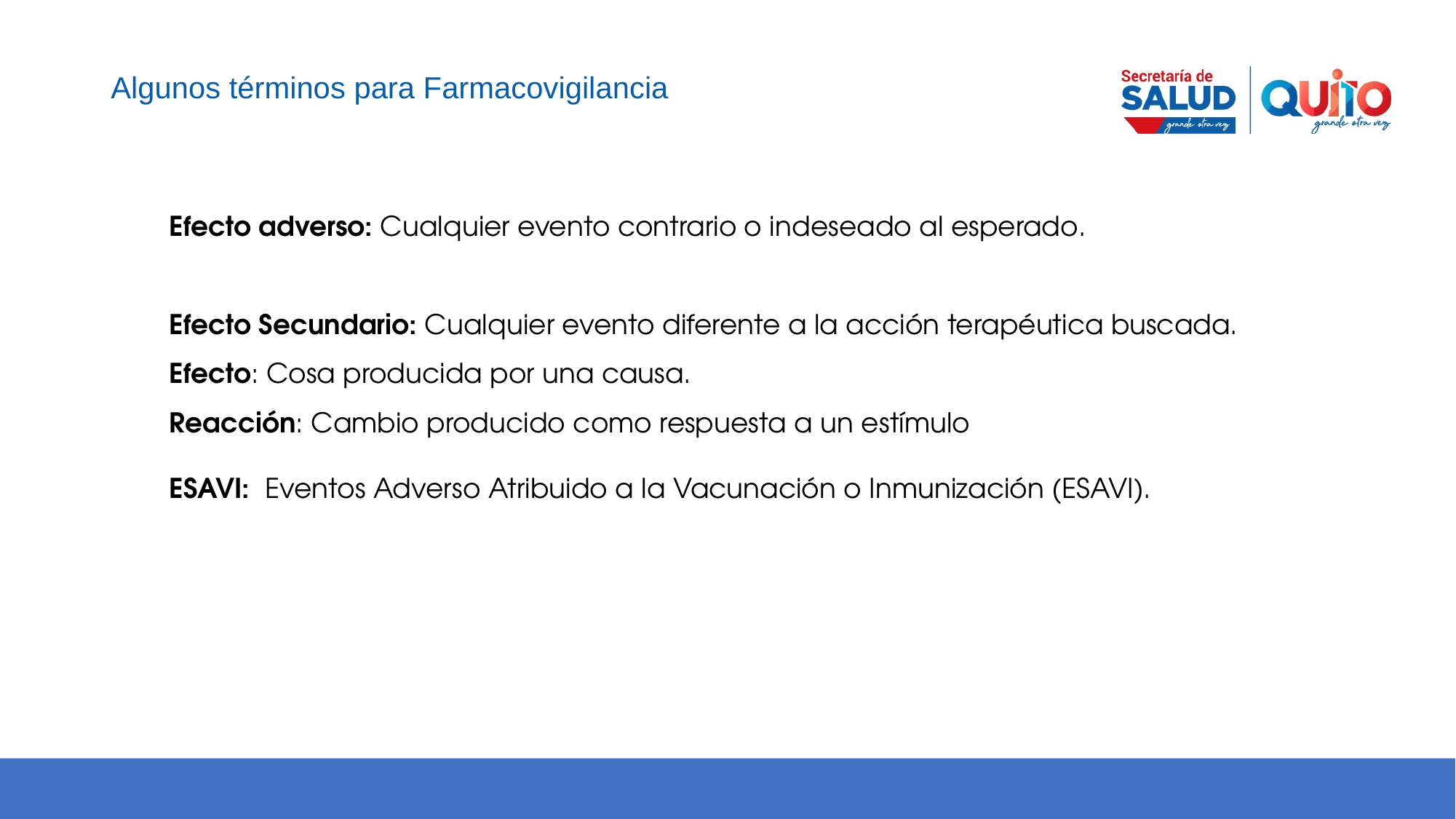

Algunos términos para Farmacovigilancia

Efecto adverso: Cualquier evento contrario o indeseado al esperado.

Efecto Secundario: Cualquier evento diferente a la acción terapéutica buscada.
Efecto: Cosa producida por una causa.
Reacción: Cambio producido como respuesta a un estímulo

ESAVI:  Eventos Adverso Atribuido a la Vacunación o Inmunización (ESAVI).
GLOSARIO DE TÉRMINOS